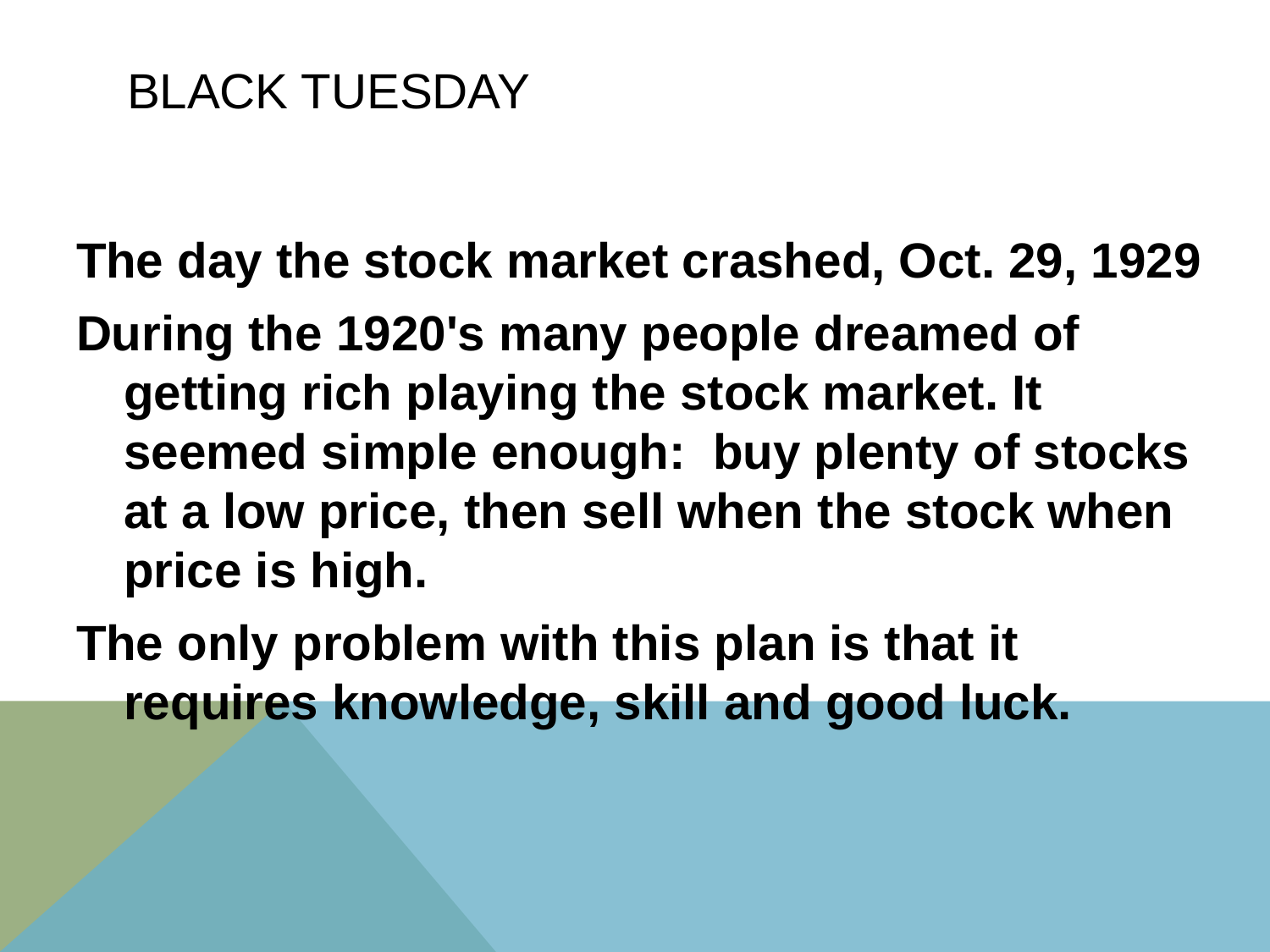

# Black Tuesday
The day the stock market crashed, Oct. 29, 1929
During the 1920's many people dreamed of getting rich playing the stock market. It seemed simple enough:  buy plenty of stocks at a low price, then sell when the stock when price is high.
The only problem with this plan is that it requires knowledge, skill and good luck.